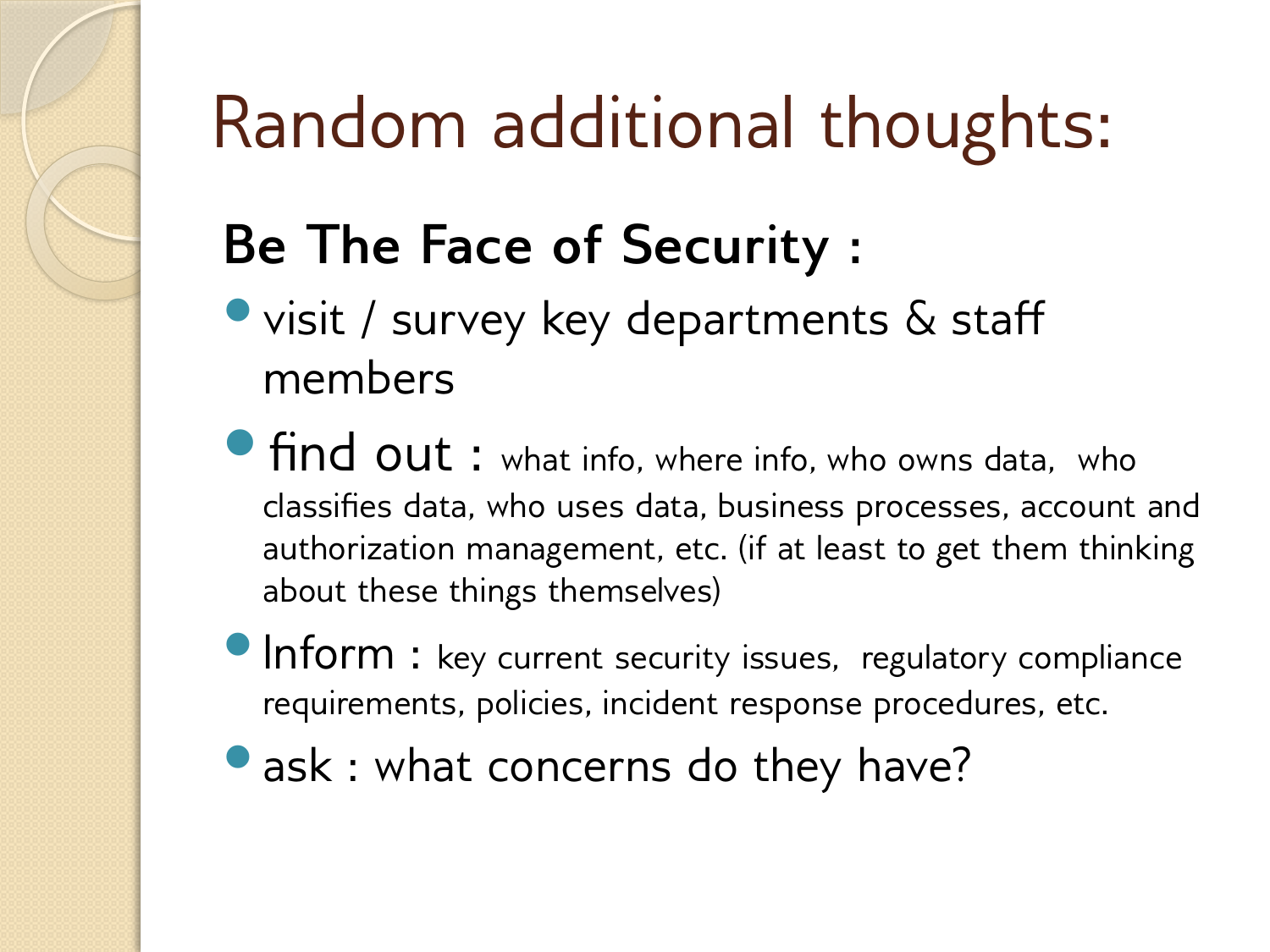

# Random additional thoughts:
Be The Face of Security :
visit / survey key departments & staff members
find out : what info, where info, who owns data,  who classifies data, who uses data, business processes, account and authorization management, etc. (if at least to get them thinking about these things themselves)
Inform : key current security issues,  regulatory compliance requirements, policies, incident response procedures, etc.
ask : what concerns do they have?